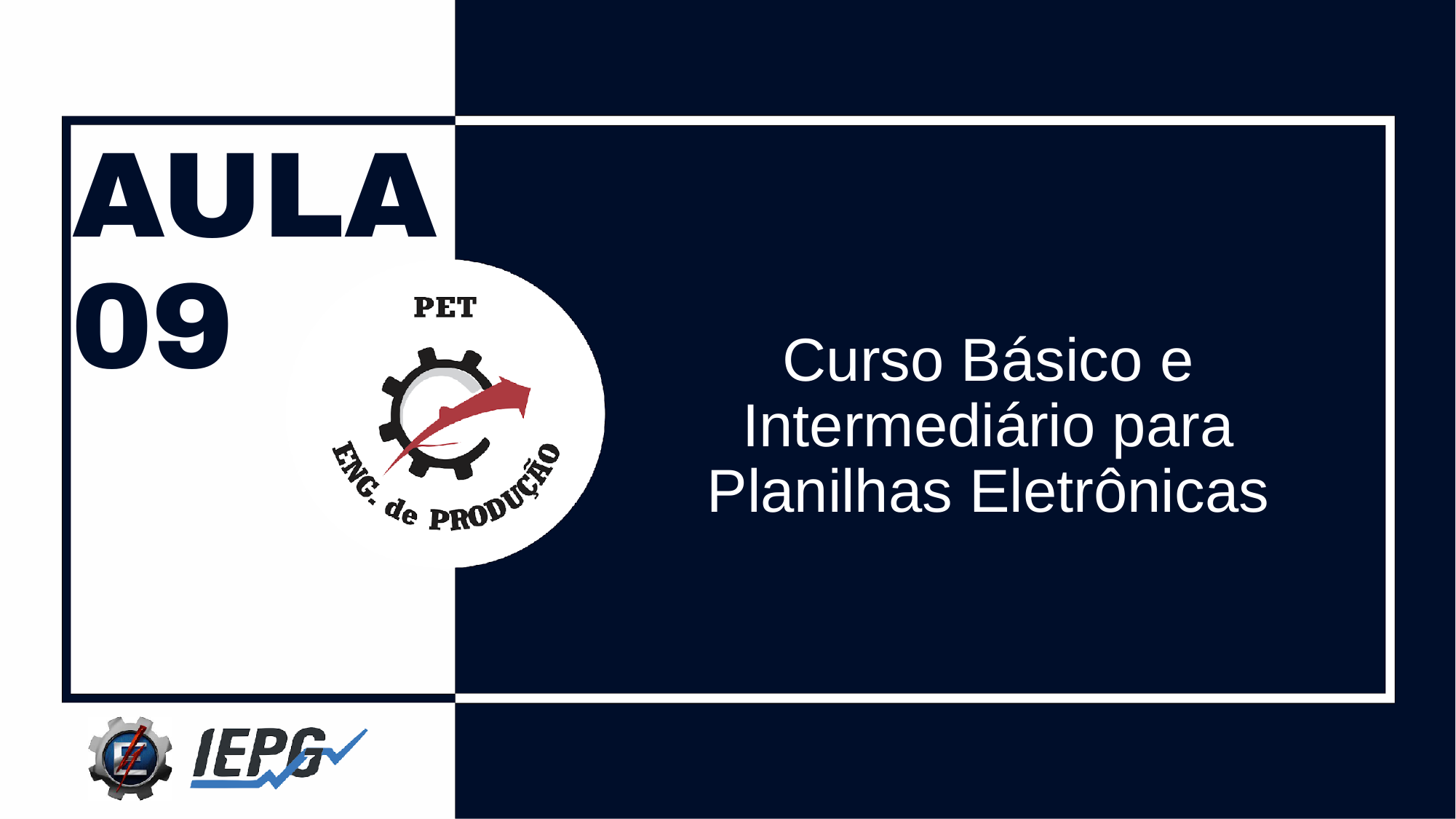

AULA 09
Curso Básico e Intermediário para Planilhas Eletrônicas